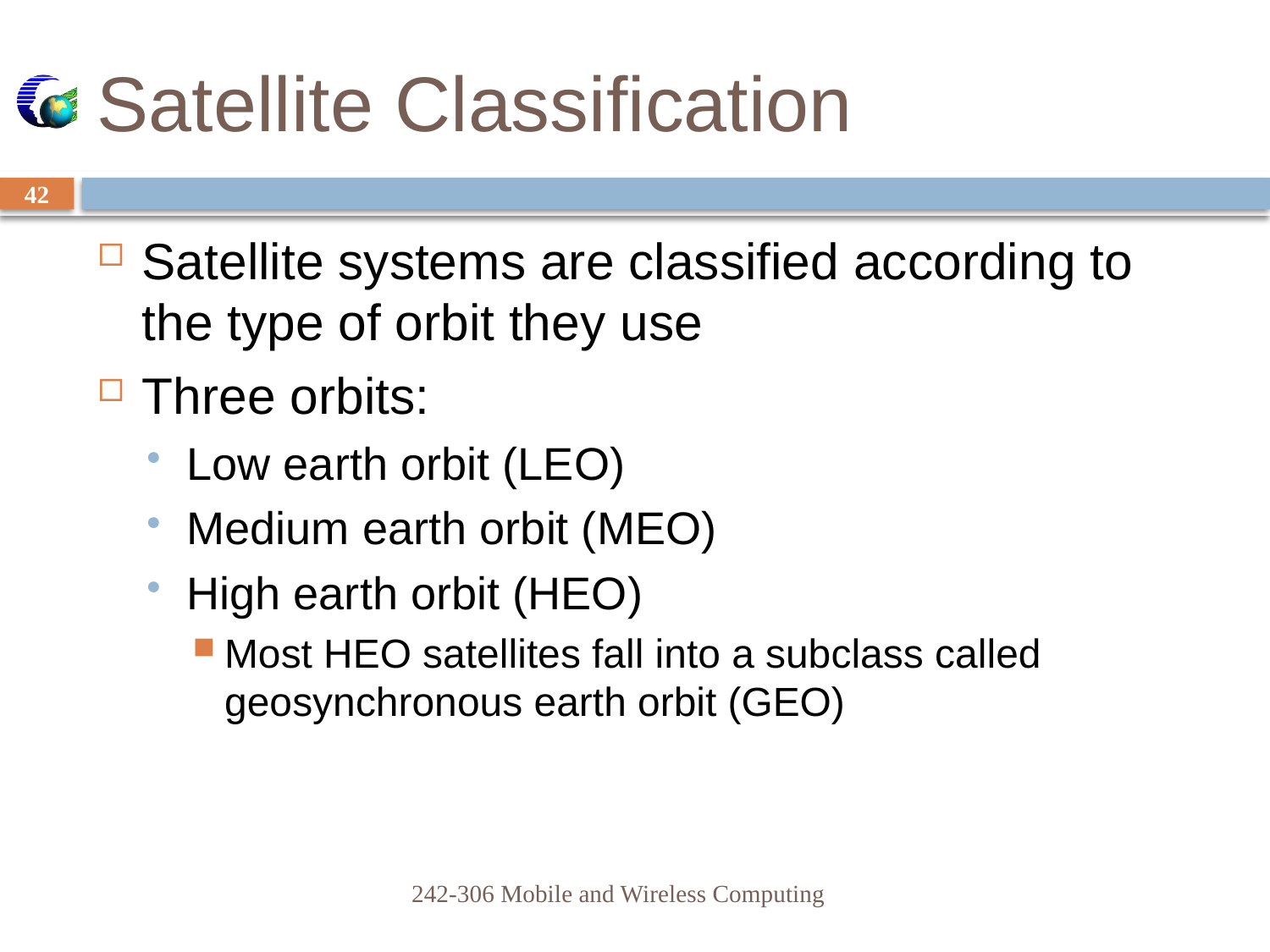

# Satellite Classification
42
Satellite systems are classified according to the type of orbit they use
Three orbits:
Low earth orbit (LEO)
Medium earth orbit (MEO)
High earth orbit (HEO)
Most HEO satellites fall into a subclass called geosynchronous earth orbit (GEO)
242-306 Mobile and Wireless Computing